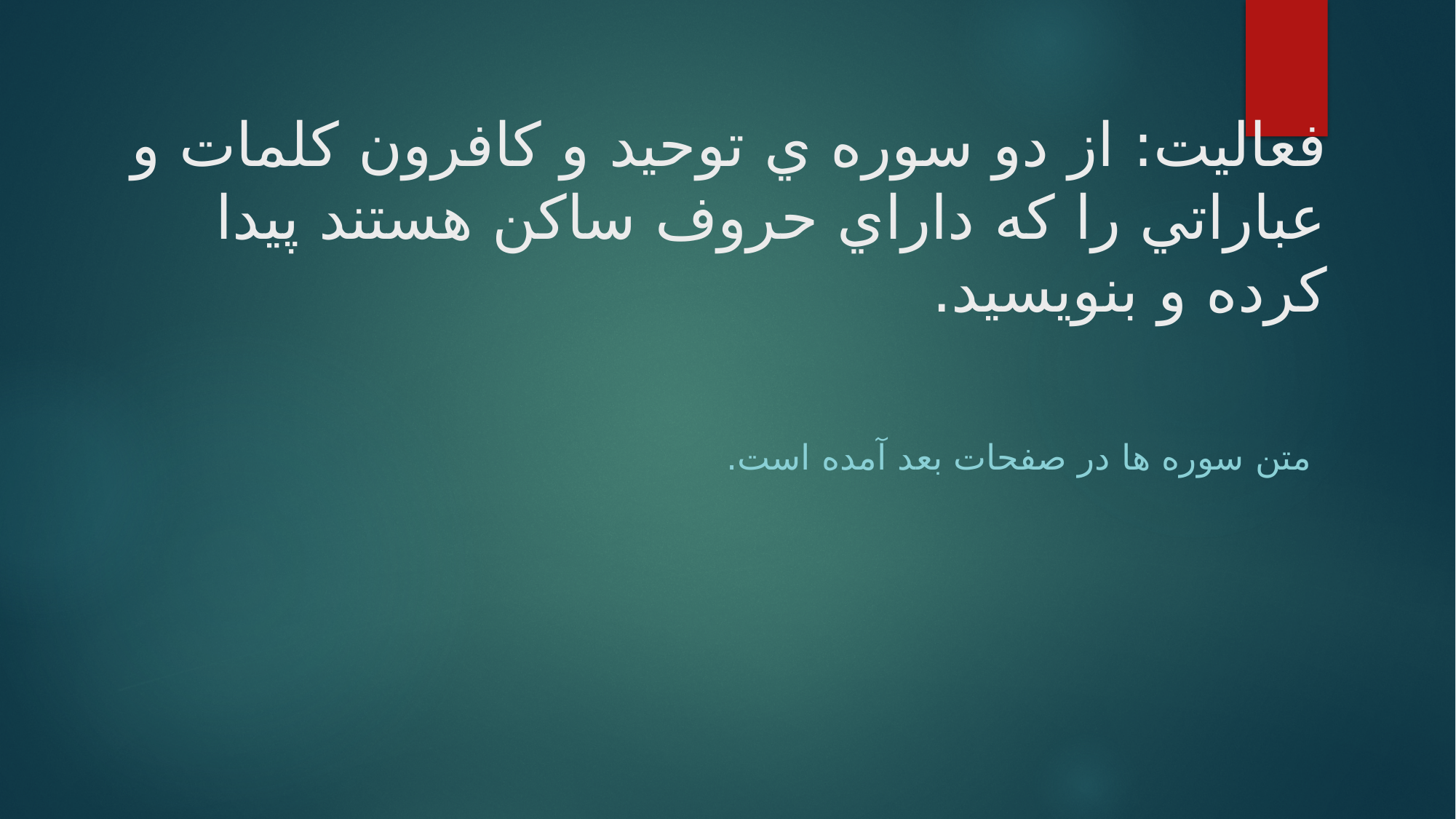

# فعاليت: از دو سوره ي توحيد و کافرون کلمات و عباراتي را که داراي حروف ساکن هستند پيدا کرده و بنويسيد.
متن سوره ها در صفحات بعد آمده است.